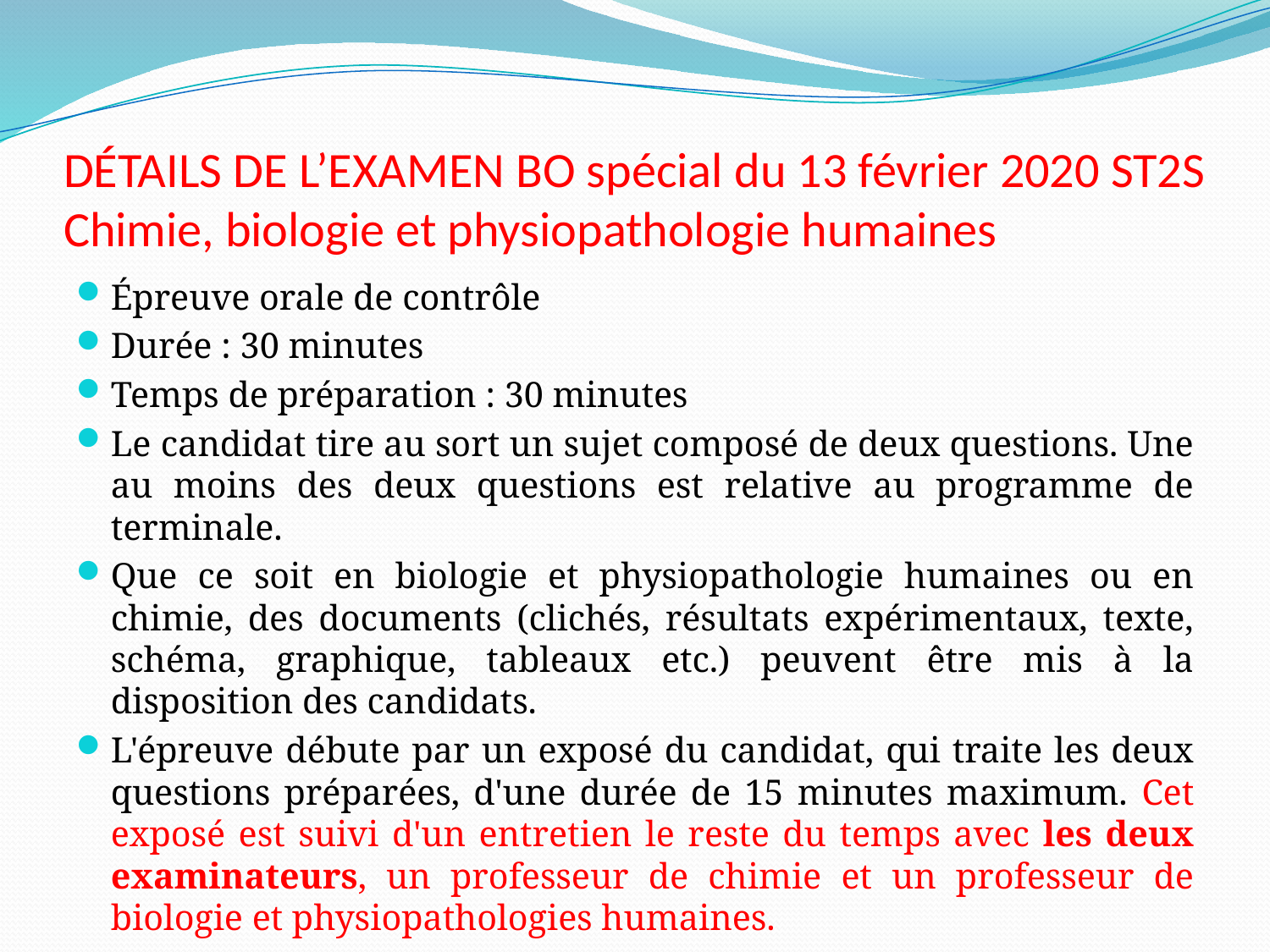

# DÉTAILS DE L’EXAMEN BO spécial du 13 février 2020 ST2S Chimie, biologie et physiopathologie humaines
Épreuve orale de contrôle
Durée : 30 minutes
Temps de préparation : 30 minutes
Le candidat tire au sort un sujet composé de deux questions. Une au moins des deux questions est relative au programme de terminale.
Que ce soit en biologie et physiopathologie humaines ou en chimie, des documents (clichés, résultats expérimentaux, texte, schéma, graphique, tableaux etc.) peuvent être mis à la disposition des candidats.
L'épreuve débute par un exposé du candidat, qui traite les deux questions préparées, d'une durée de 15 minutes maximum. Cet exposé est suivi d'un entretien le reste du temps avec les deux examinateurs, un professeur de chimie et un professeur de biologie et physiopathologies humaines.